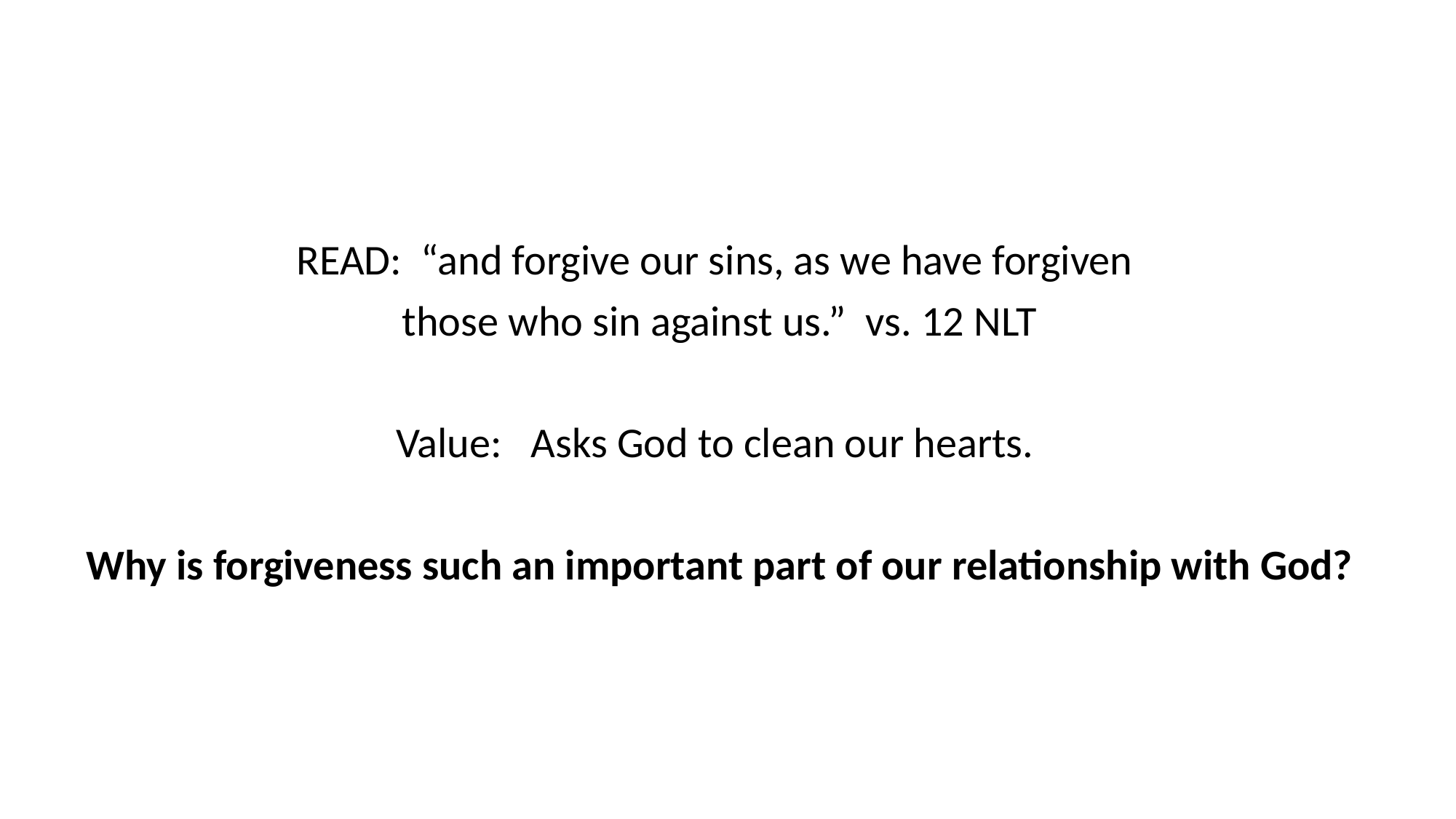

READ:  “and forgive our sins, as we have forgiven
those who sin against us.”  vs. 12 NLT

Value:   Asks God to clean our hearts.

Why is forgiveness such an important part of our relationship with God?